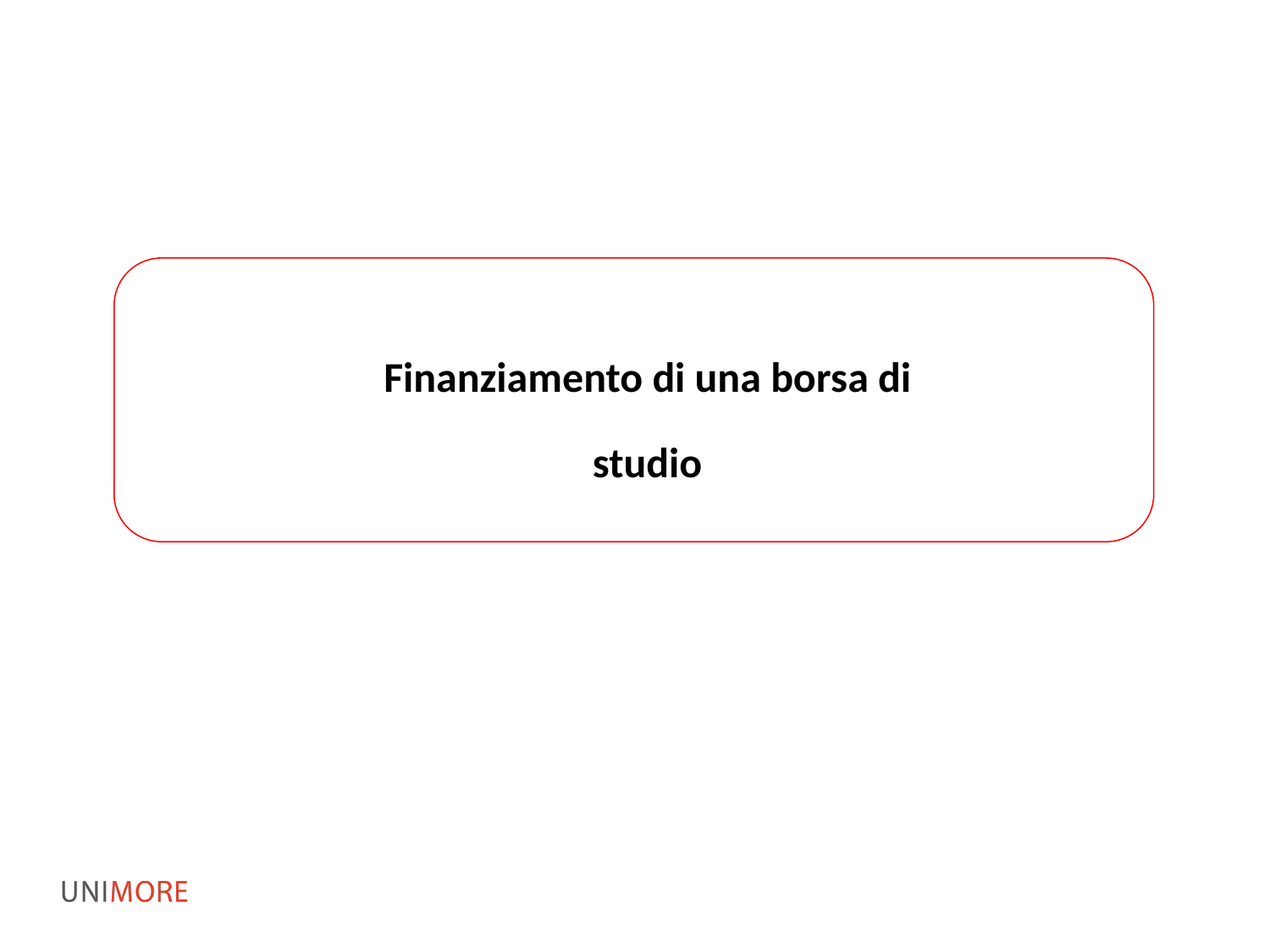

#

Finanziamento di una borsa di studio